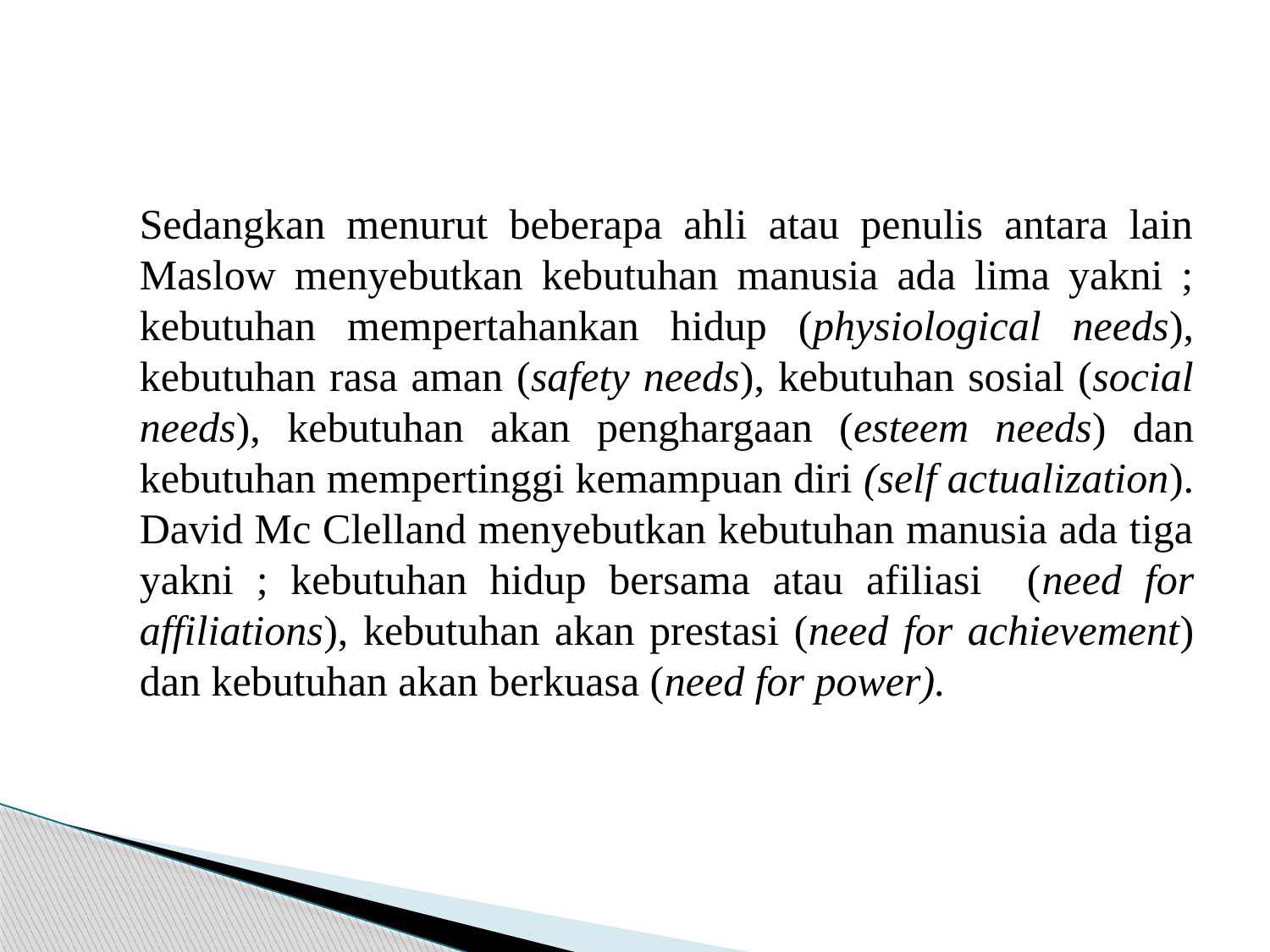

#

Sedangkan menurut beberapa ahli atau penulis antara lain Maslow menyebutkan kebutuhan manusia ada lima yakni ; kebutuhan mempertahankan hidup (physiological needs), kebutuhan rasa aman (safety needs), kebutuhan sosial (social needs), kebutuhan akan penghargaan (esteem needs) dan kebutuhan mempertinggi kemampuan diri (self actualization).
David Mc Clelland menyebutkan kebutuhan manusia ada tiga yakni ; kebutuhan hidup bersama atau afiliasi  (need for affiliations), kebutuhan akan prestasi (need for achievement) dan kebutuhan akan berkuasa (need for power).